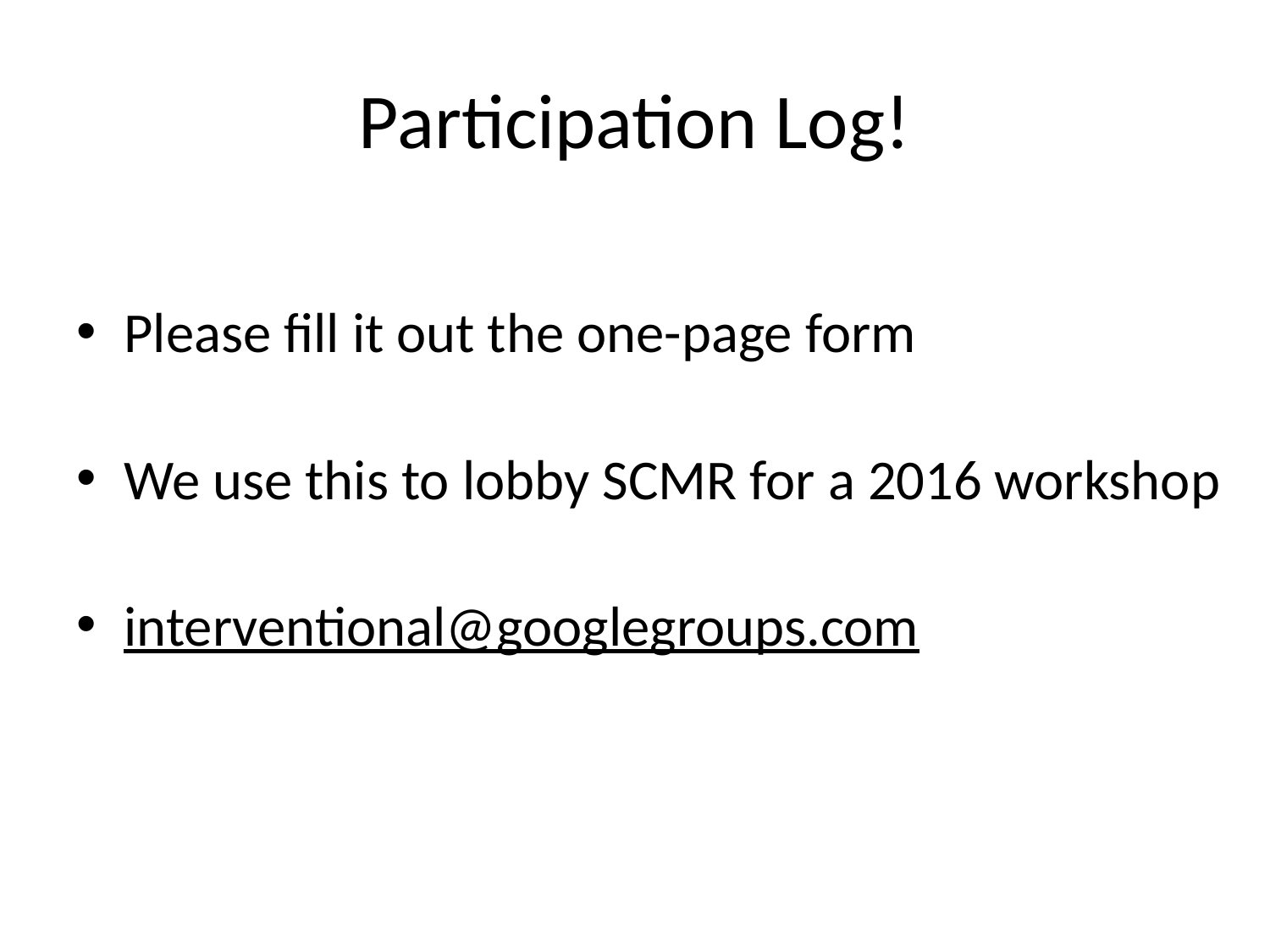

# Participation Log!
Please fill it out the one-page form
We use this to lobby SCMR for a 2016 workshop
interventional@googlegroups.com